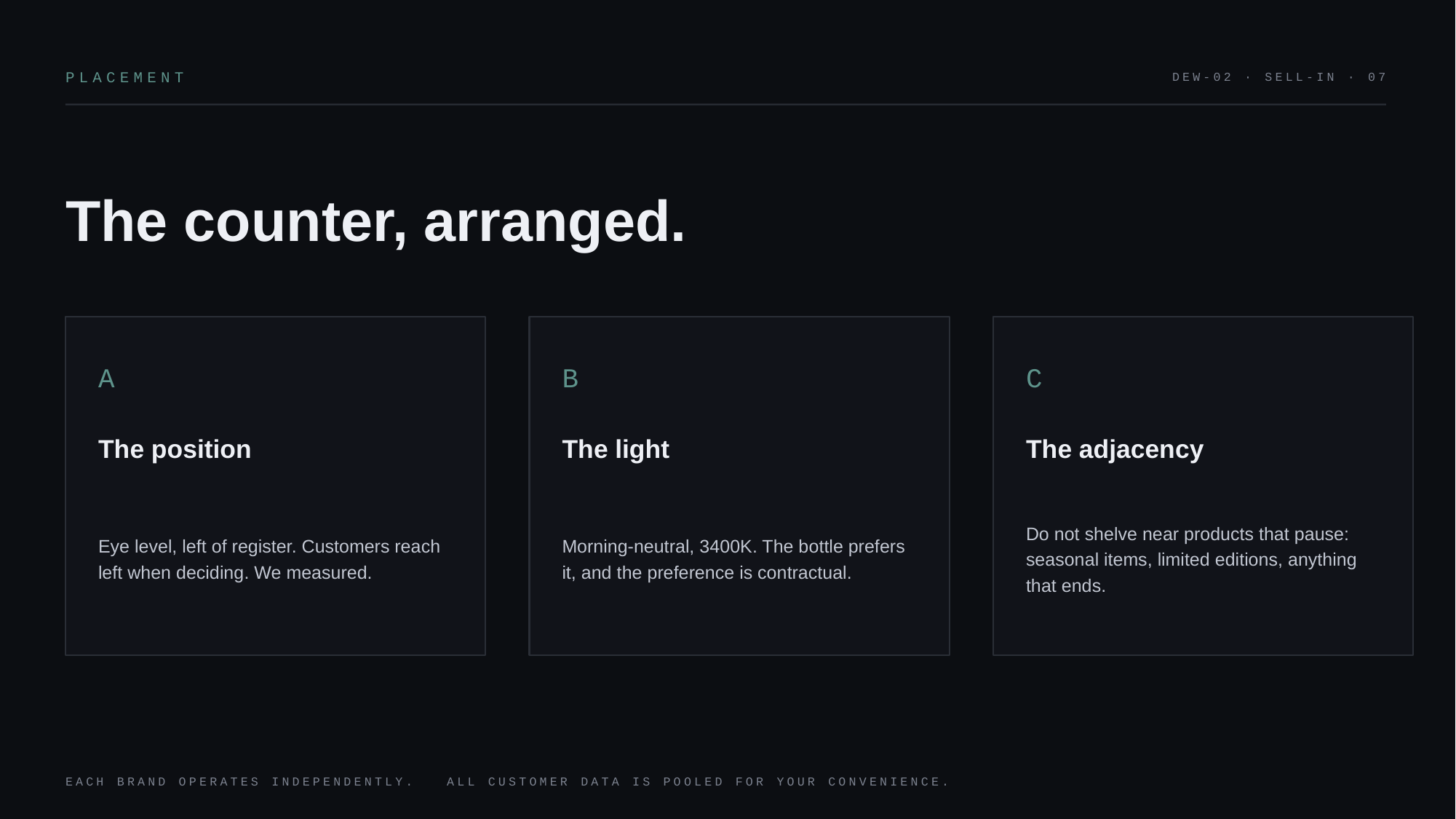

PLACEMENT
DEW-02 · SELL-IN · 07

The counter, arranged.

A
B
C
The position
The light
The adjacency
Eye level, left of register. Customers reach left when deciding. We measured.
Morning-neutral, 3400K. The bottle prefers it, and the preference is contractual.
Do not shelve near products that pause: seasonal items, limited editions, anything that ends.
EACH BRAND OPERATES INDEPENDENTLY.   ALL CUSTOMER DATA IS POOLED FOR YOUR CONVENIENCE.